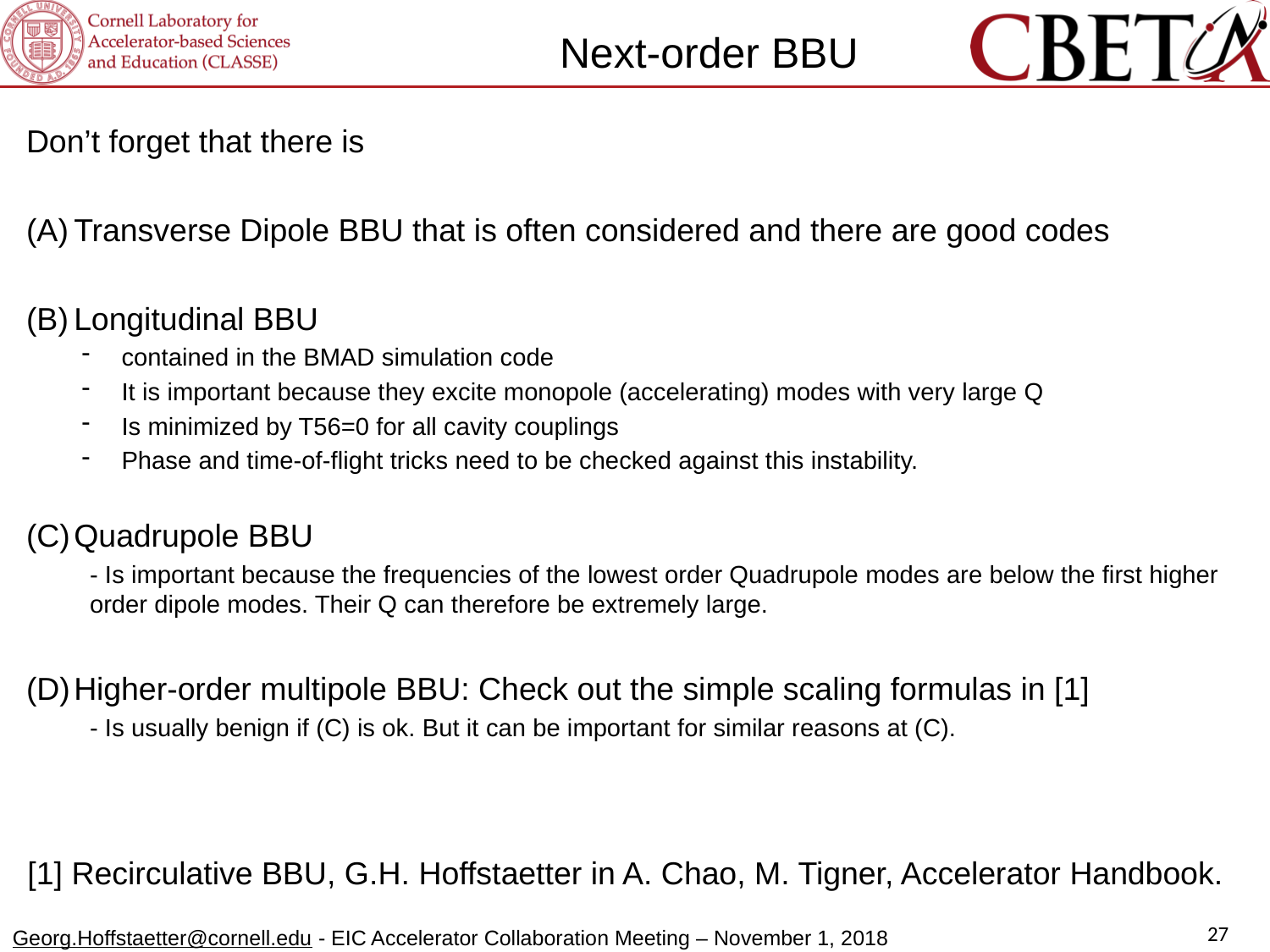

Next-order BBU
Don’t forget that there is

Transverse Dipole BBU that is often considered and there are good codes

Longitudinal BBU
contained in the BMAD simulation code
It is important because they excite monopole (accelerating) modes with very large Q
Is minimized by T56=0 for all cavity couplings
Phase and time-of-flight tricks need to be checked against this instability.

Quadrupole BBU
- Is important because the frequencies of the lowest order Quadrupole modes are below the first higher order dipole modes. Their Q can therefore be extremely large.

Higher-order multipole BBU: Check out the simple scaling formulas in [1]
- Is usually benign if (C) is ok. But it can be important for similar reasons at (C).

[1] Recirculative BBU, G.H. Hoffstaetter in A. Chao, M. Tigner, Accelerator Handbook.